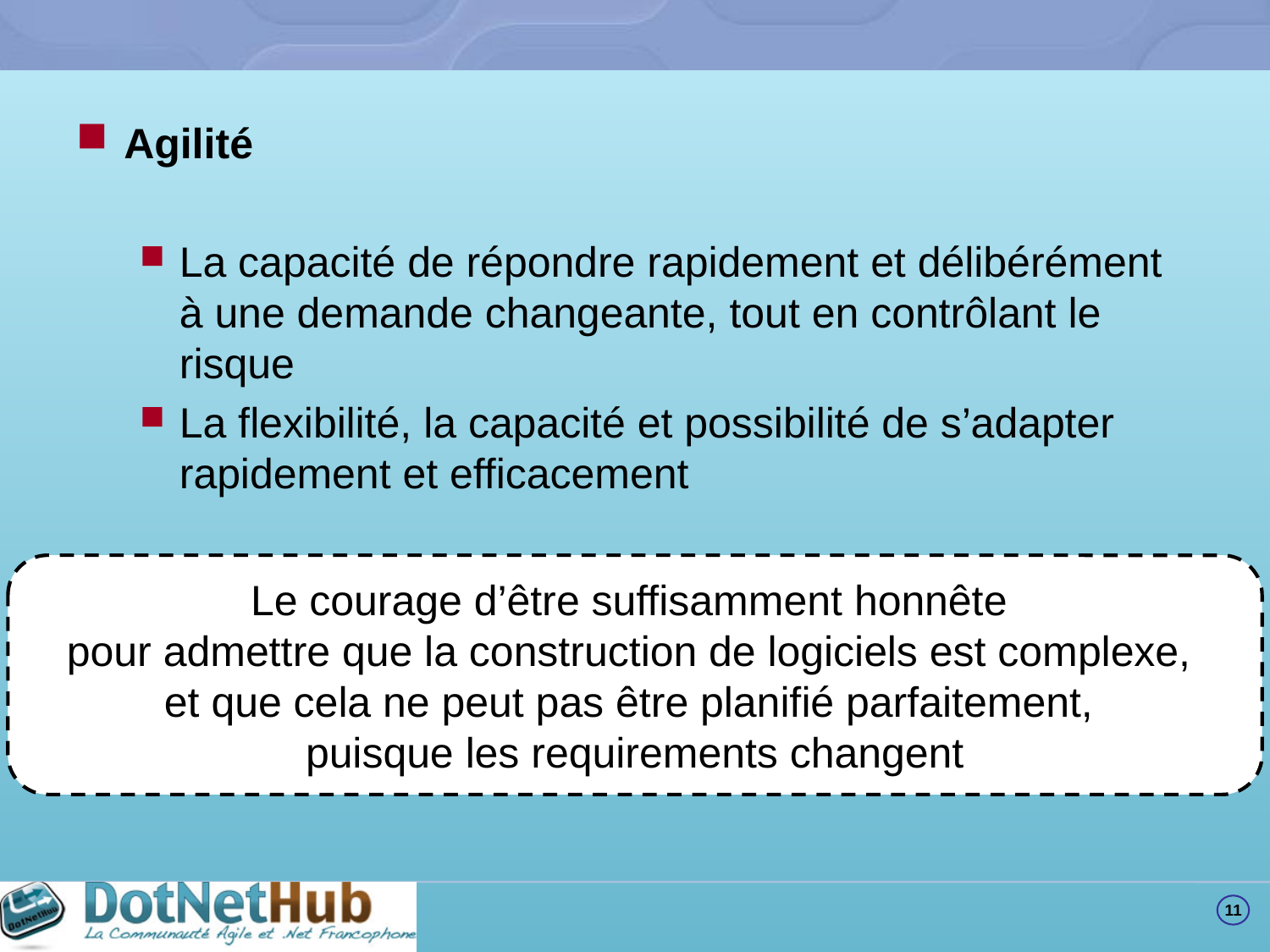

#
Agilité

La capacité de répondre rapidement et délibérément à une demande changeante, tout en contrôlant le risque
La flexibilité, la capacité et possibilité de s’adapter rapidement et efficacement
Le courage d’être suffisamment honnête
pour admettre que la construction de logiciels est complexe,
et que cela ne peut pas être planifié parfaitement,
puisque les requirements changent